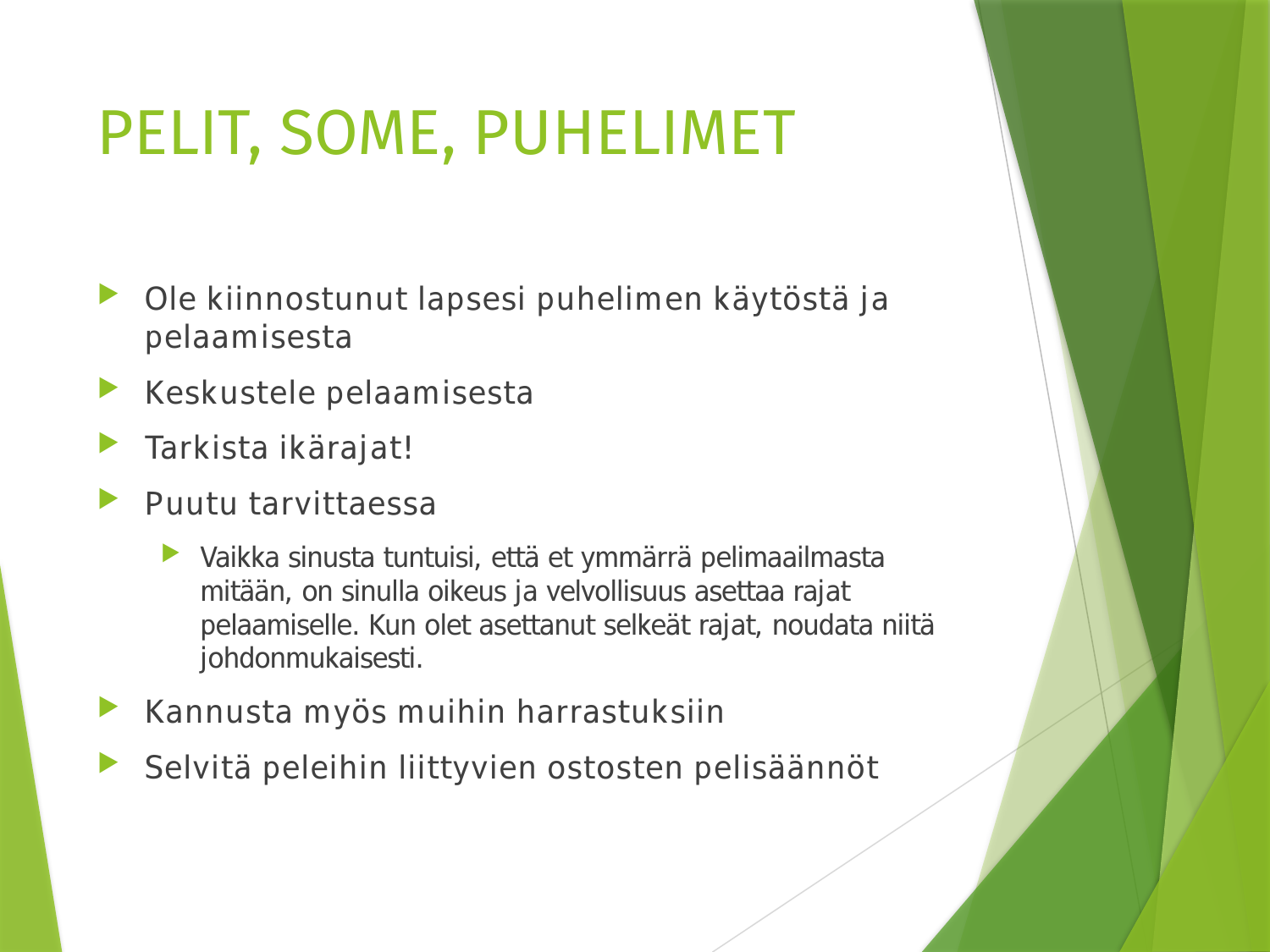

# PELIT, SOME, PUHELIMET

Ole kiinnostunut lapsesi puhelimen käytöstä ja pelaamisesta
Keskustele pelaamisesta
Tarkista ikärajat!
Puutu tarvittaessa
Vaikka sinusta tuntuisi, että et ymmärrä pelimaailmasta mitään, on sinulla oikeus ja velvollisuus asettaa rajat pelaamiselle. Kun olet asettanut selkeät rajat, noudata niitä johdonmukaisesti.
Kannusta myös muihin harrastuksiin
Selvitä peleihin liittyvien ostosten pelisäännöt